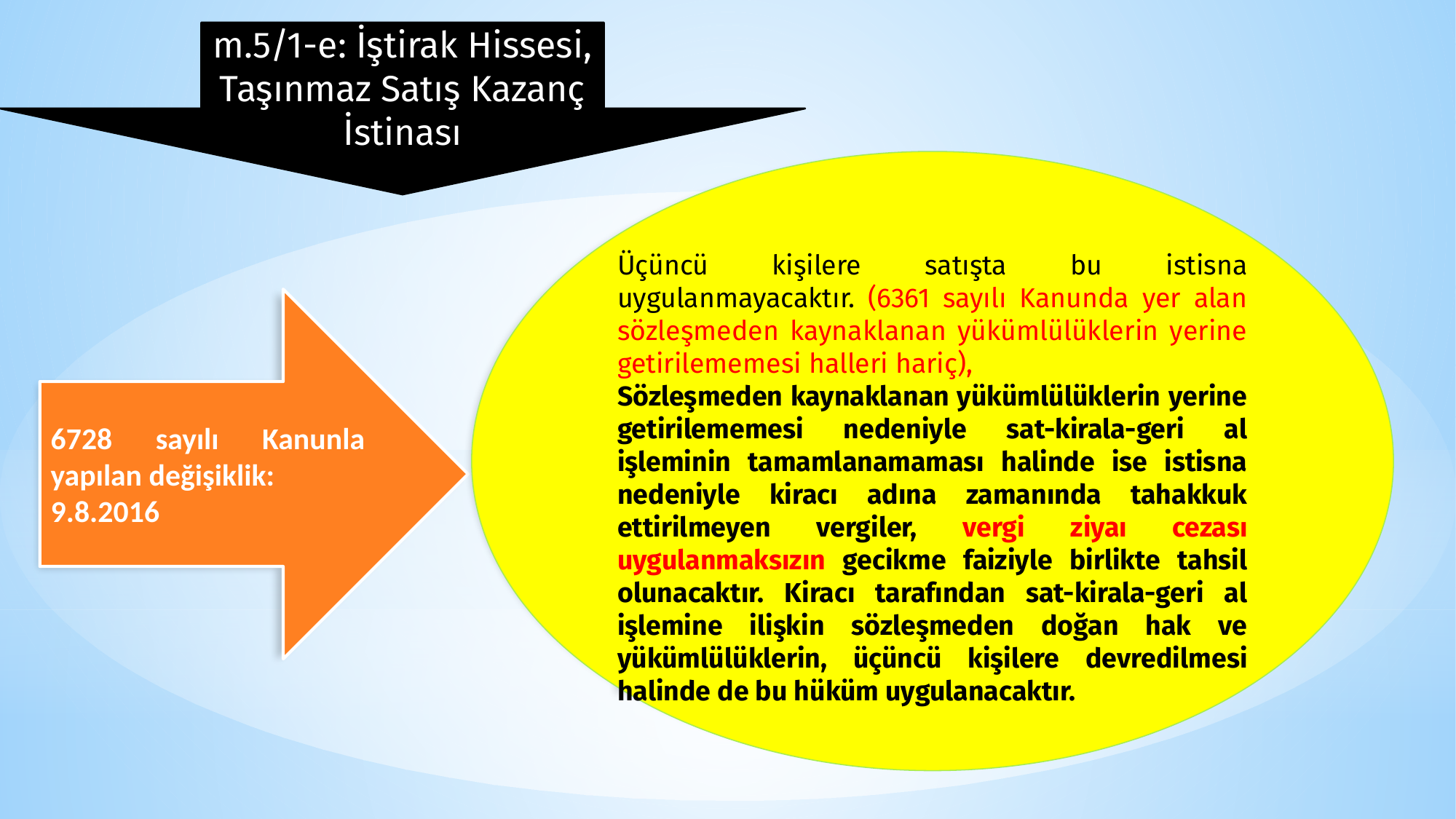

m.5/1-e: İştirak Hissesi, Taşınmaz Satış Kazanç İstinası
Üçüncü kişilere satışta bu istisna uygulanmayacaktır. (6361 sayılı Kanunda yer alan sözleşmeden kaynaklanan yükümlülüklerin yerine getirilememesi halleri hariç),
Sözleşmeden kaynaklanan yükümlülüklerin yerine getirilememesi nedeniyle sat-kirala-geri al işleminin tamamlanamaması halinde ise istisna nedeniyle kiracı adına zamanında tahakkuk ettirilmeyen vergiler, vergi ziyaı cezası uygulanmaksızın gecikme faiziyle birlikte tahsil olunacaktır. Kiracı tarafından sat-kirala-geri al işlemine ilişkin sözleşmeden doğan hak ve yükümlülüklerin, üçüncü kişilere devredilmesi halinde de bu hüküm uygulanacaktır.

6728 sayılı Kanunla yapılan değişiklik:
9.8.2016